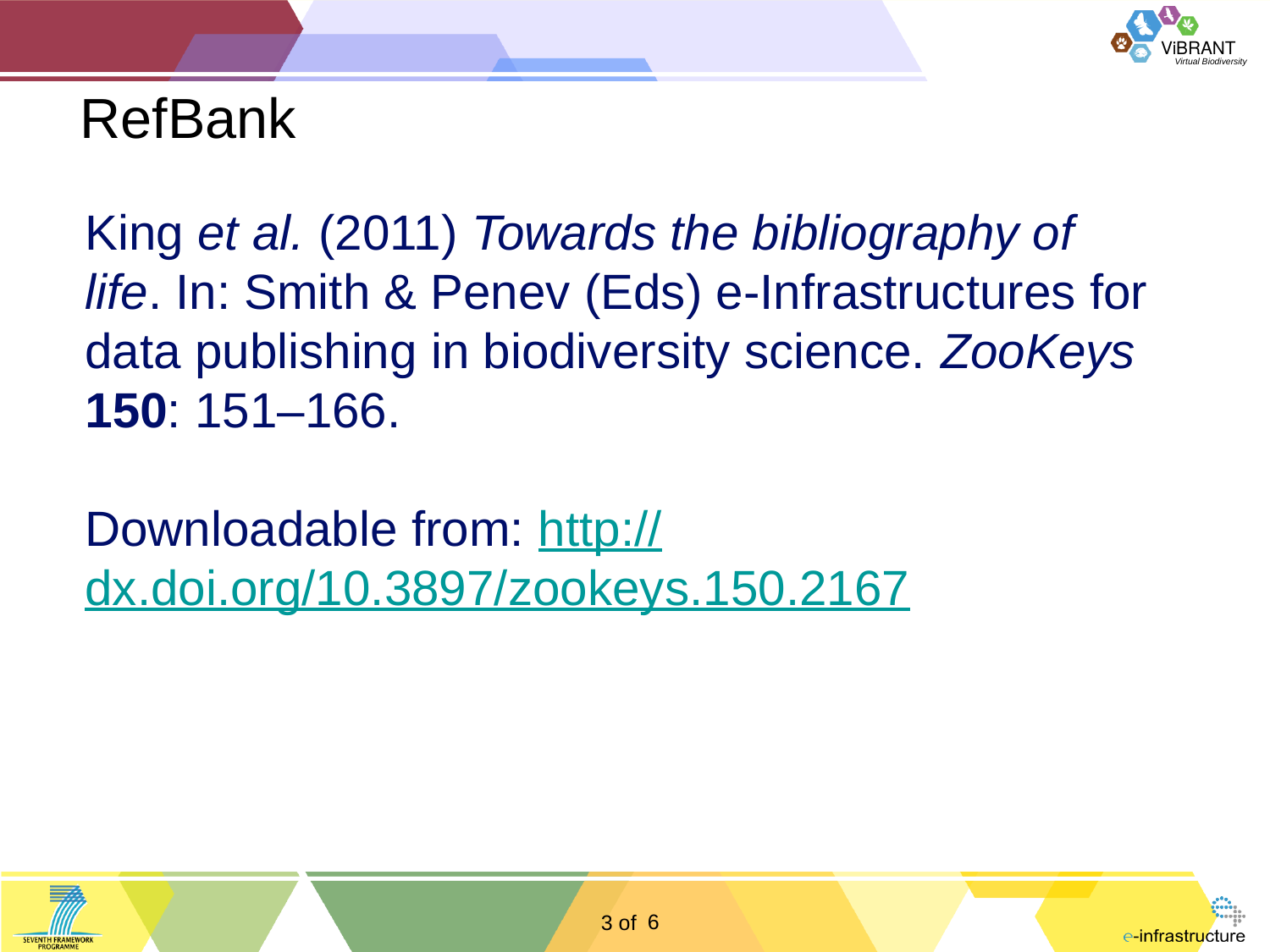

# RefBank
King et al. (2011) Towards the bibliography of life. In: Smith & Penev (Eds) e-Infrastructures for data publishing in biodiversity science. ZooKeys 150: 151–166.

Downloadable from: http://dx.doi.org/10.3897/zookeys.150.2167

3 of
6